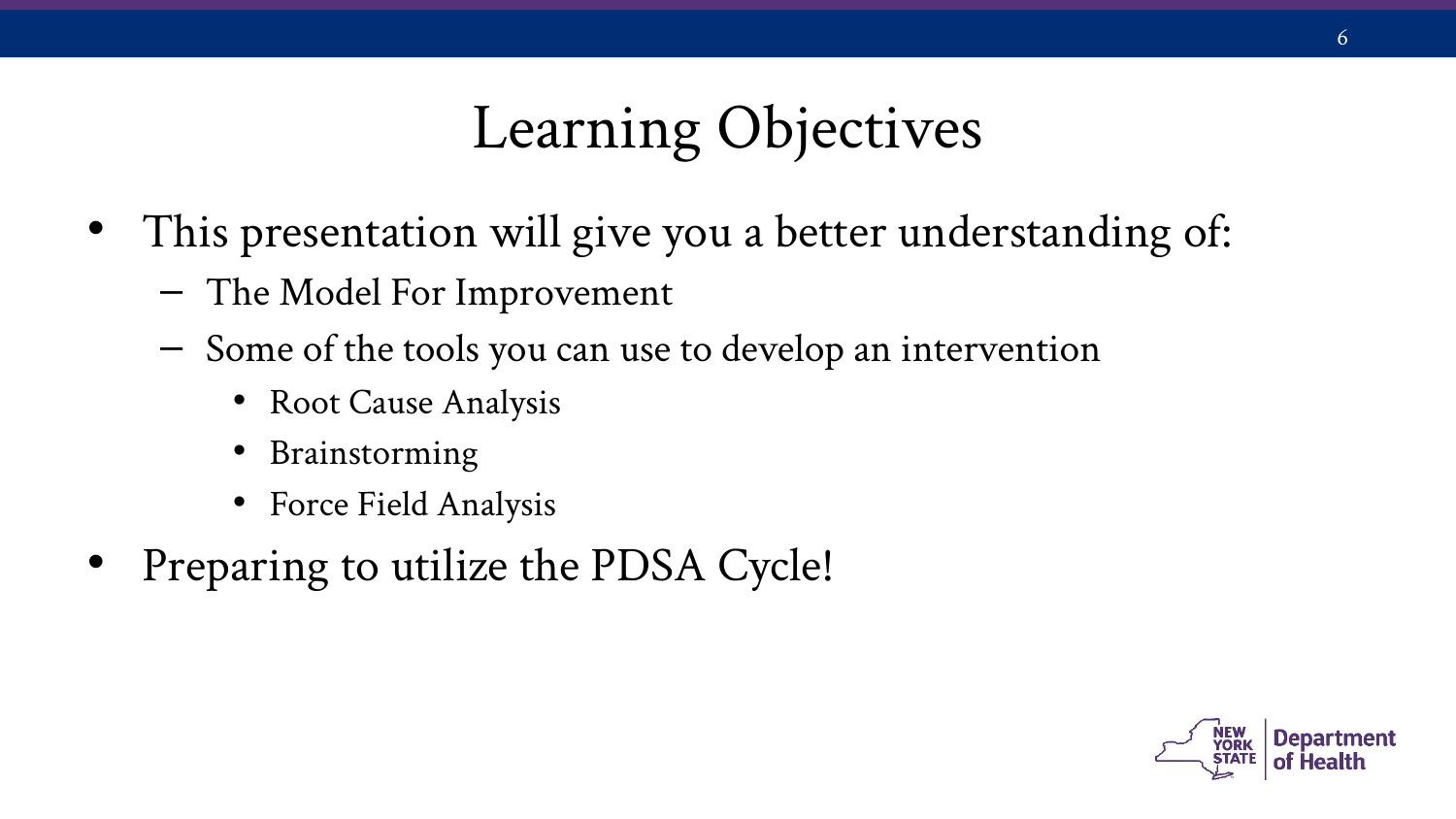

# Learning Objectives
This presentation will give you a better understanding of:
The Model For Improvement
Some of the tools you can use to develop an intervention
Root Cause Analysis
Brainstorming
Force Field Analysis
Preparing to utilize the PDSA Cycle!